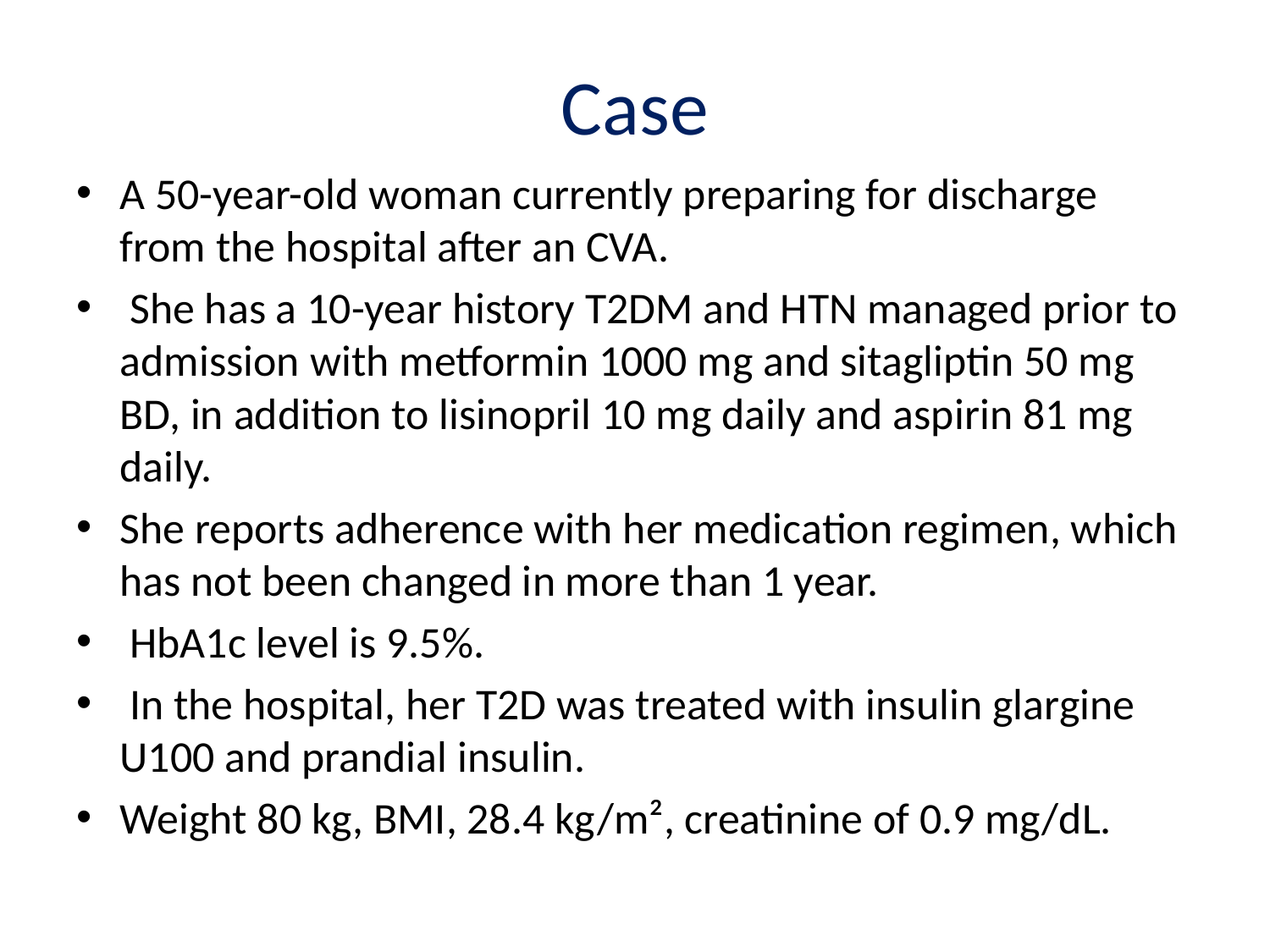

# Case
A 50-year-old woman currently preparing for discharge from the hospital after an CVA.
 She has a 10-year history T2DM and HTN managed prior to admission with metformin 1000 mg and sitagliptin 50 mg BD, in addition to lisinopril 10 mg daily and aspirin 81 mg daily.
She reports adherence with her medication regimen, which has not been changed in more than 1 year.
 HbA1c level is 9.5%.
 In the hospital, her T2D was treated with insulin glargine U100 and prandial insulin.
Weight 80 kg, BMI, 28.4 kg/m², creatinine of 0.9 mg/dL.